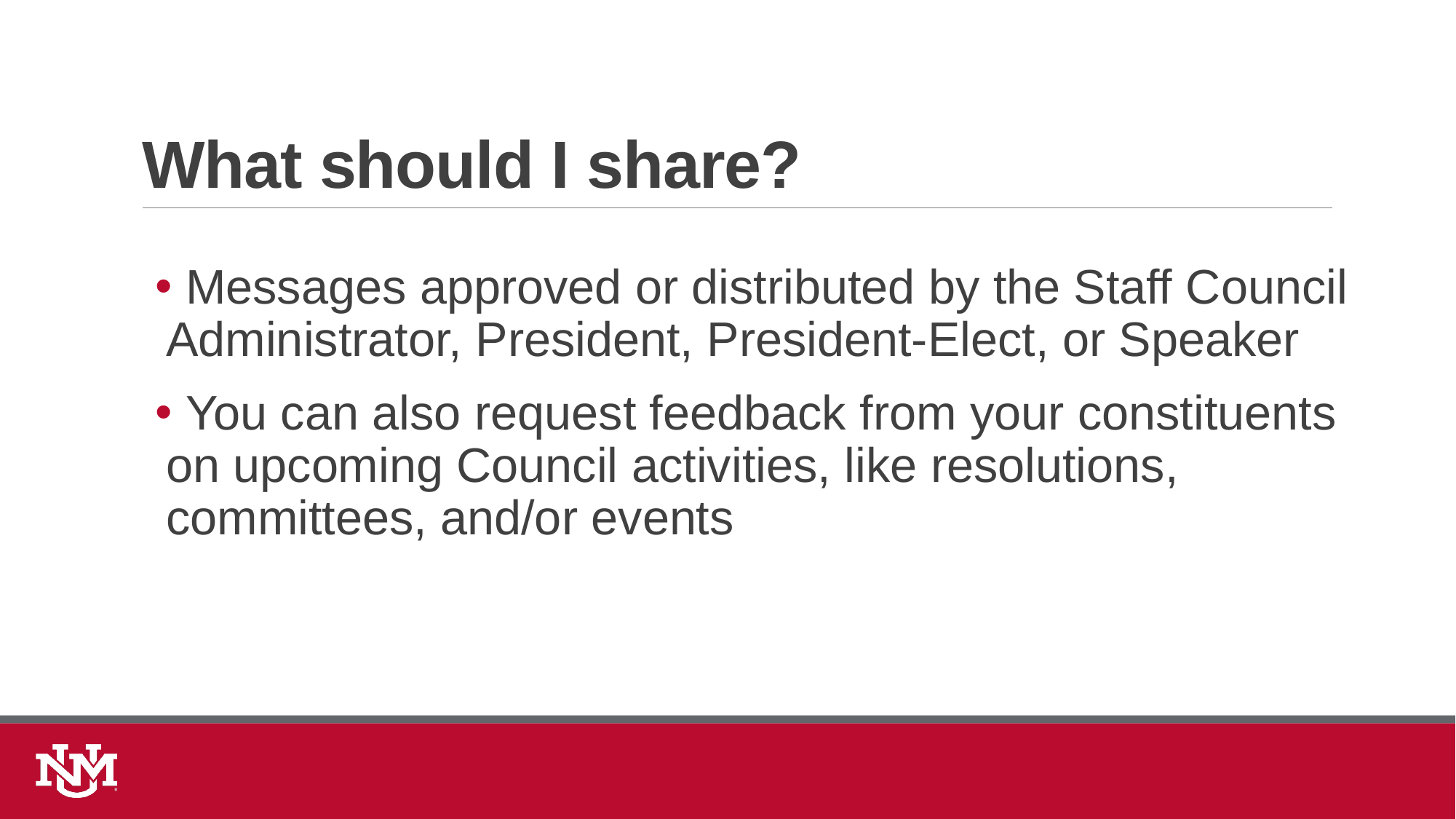

# What should I share?
 Messages approved or distributed by the Staff Council Administrator, President, President-Elect, or Speaker
 You can also request feedback from your constituents on upcoming Council activities, like resolutions, committees, and/or events